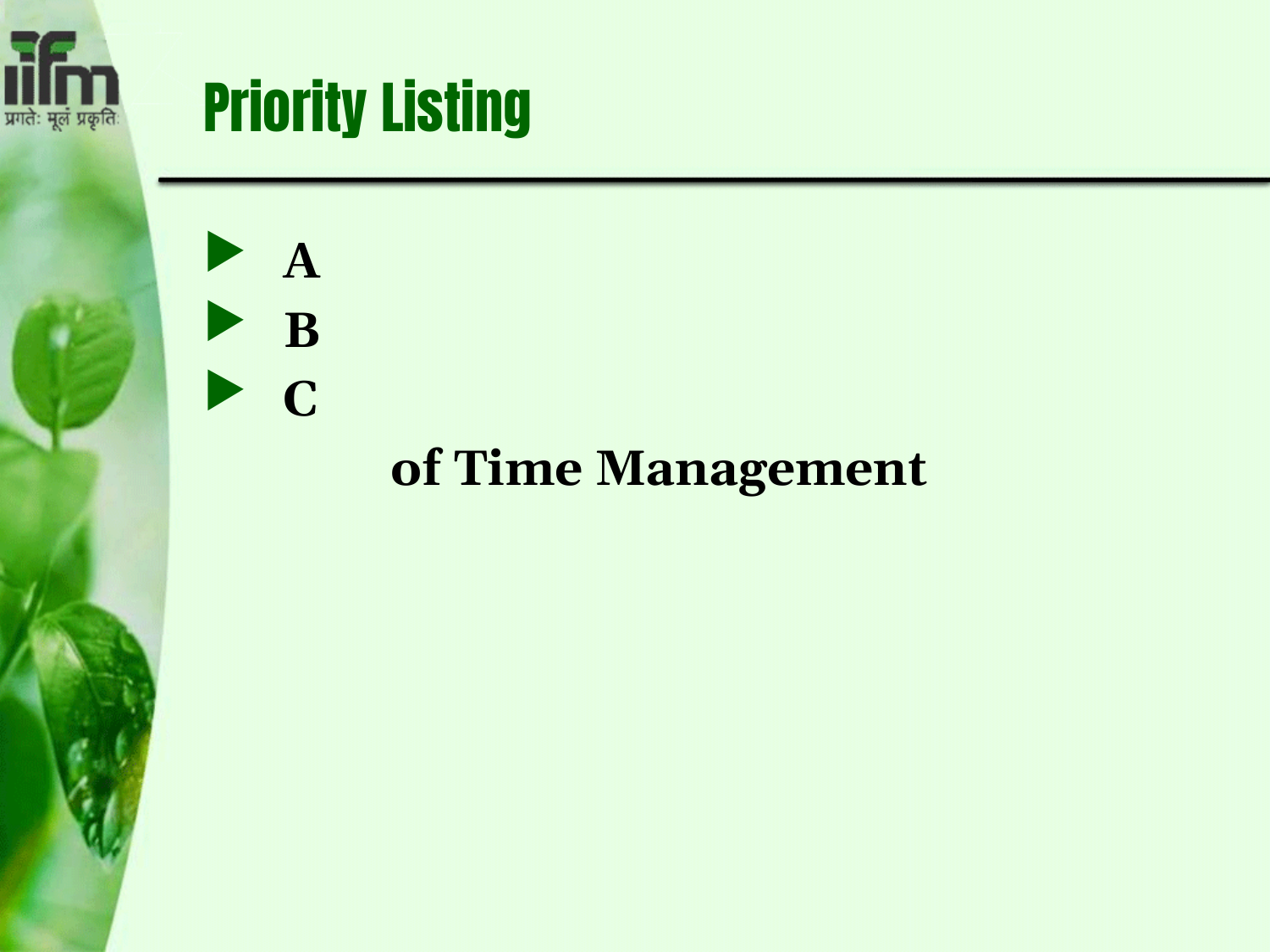

# Priority Listing
A
B
C
               of Time Management